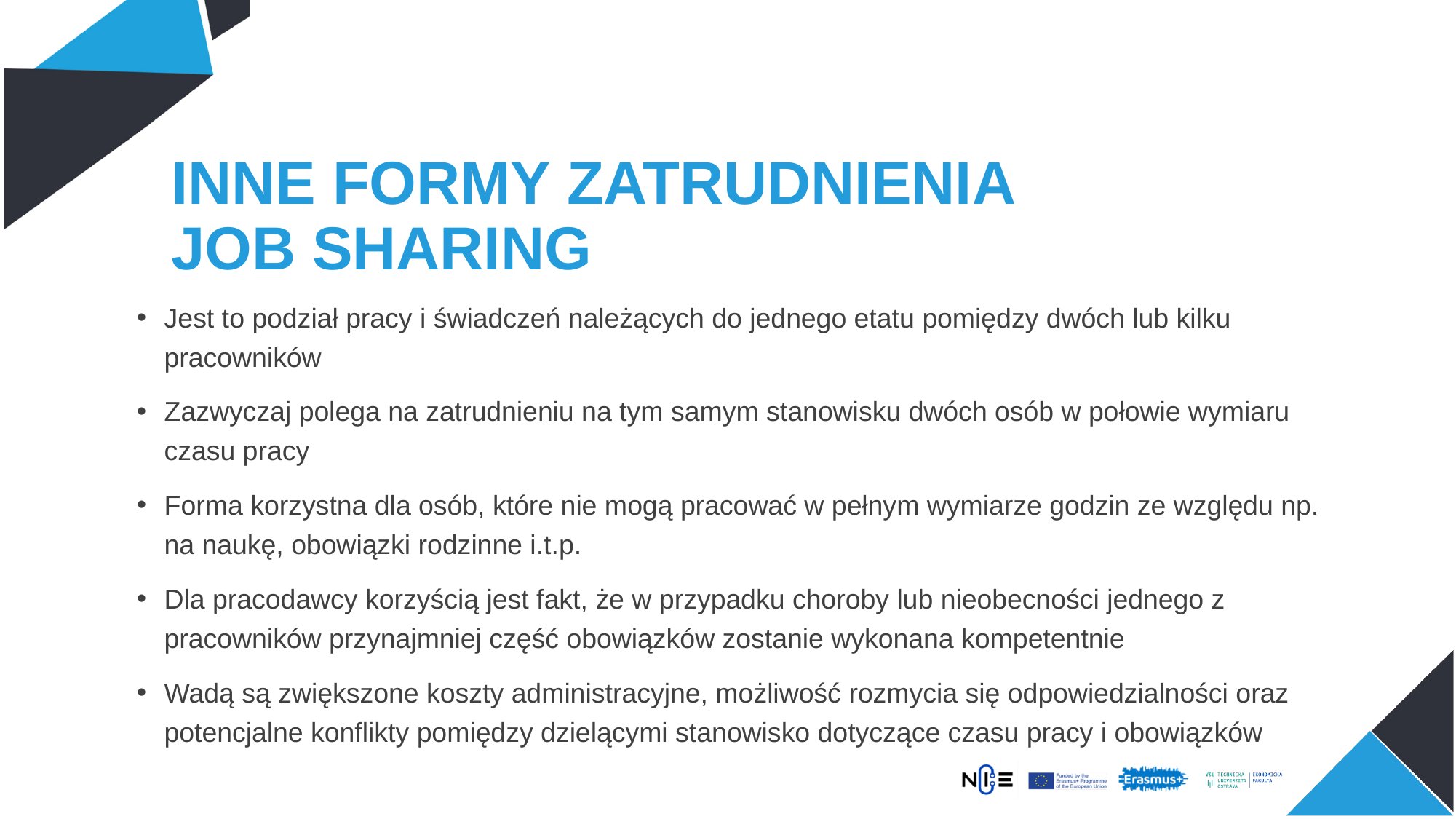

# INNE FORMY ZATRUDNIENIA JOB SHARING
Jest to podział pracy i świadczeń należących do jednego etatu pomiędzy dwóch lub kilku pracowników
Zazwyczaj polega na zatrudnieniu na tym samym stanowisku dwóch osób w połowie wymiaru czasu pracy
Forma korzystna dla osób, które nie mogą pracować w pełnym wymiarze godzin ze względu np. na naukę, obowiązki rodzinne i.t.p.
Dla pracodawcy korzyścią jest fakt, że w przypadku choroby lub nieobecności jednego z pracowników przynajmniej część obowiązków zostanie wykonana kompetentnie
Wadą są zwiększone koszty administracyjne, możliwość rozmycia się odpowiedzialności oraz potencjalne konflikty pomiędzy dzielącymi stanowisko dotyczące czasu pracy i obowiązków